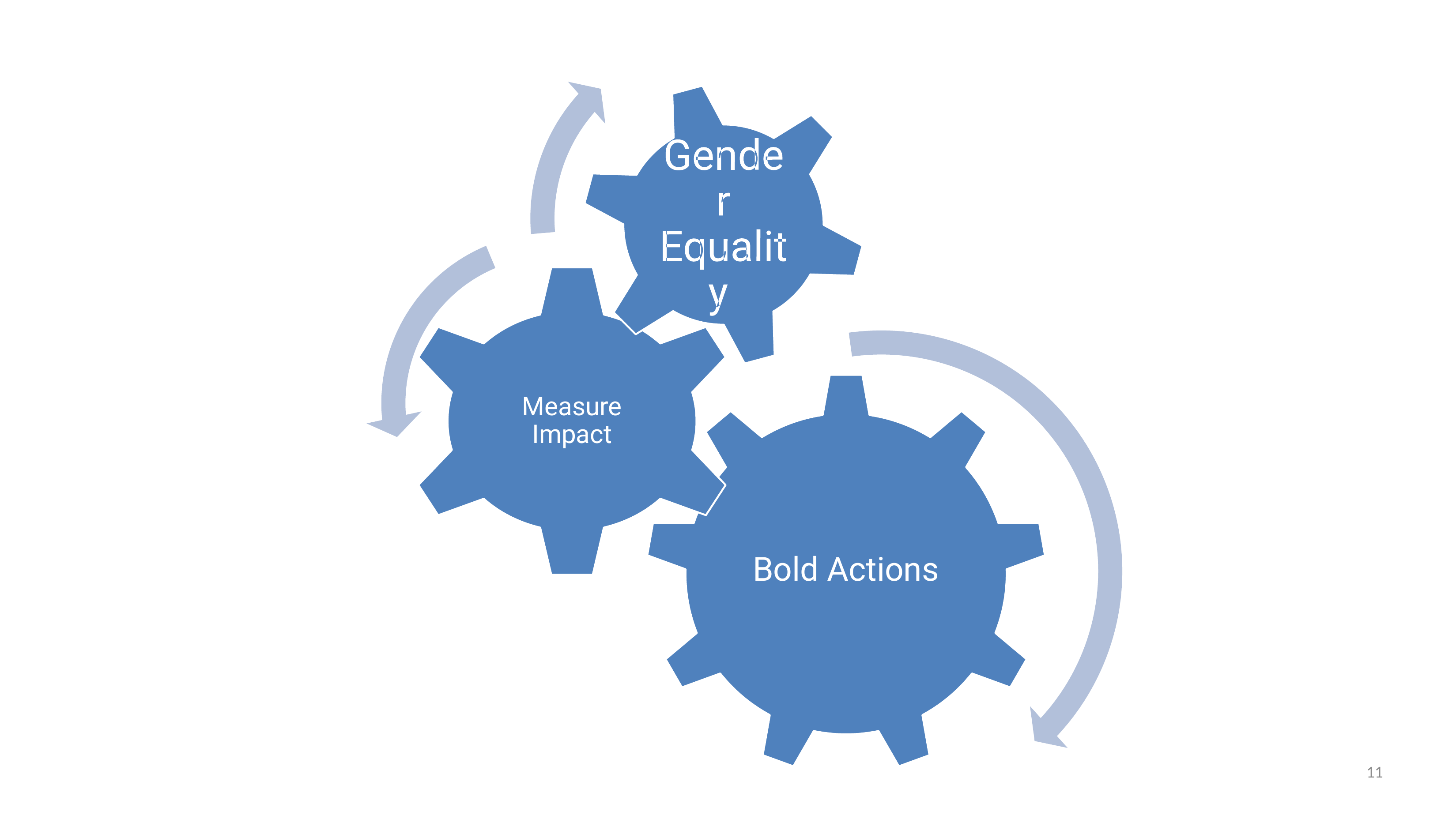

#
Bold Actions
Measure Impact
Gender Equality
11